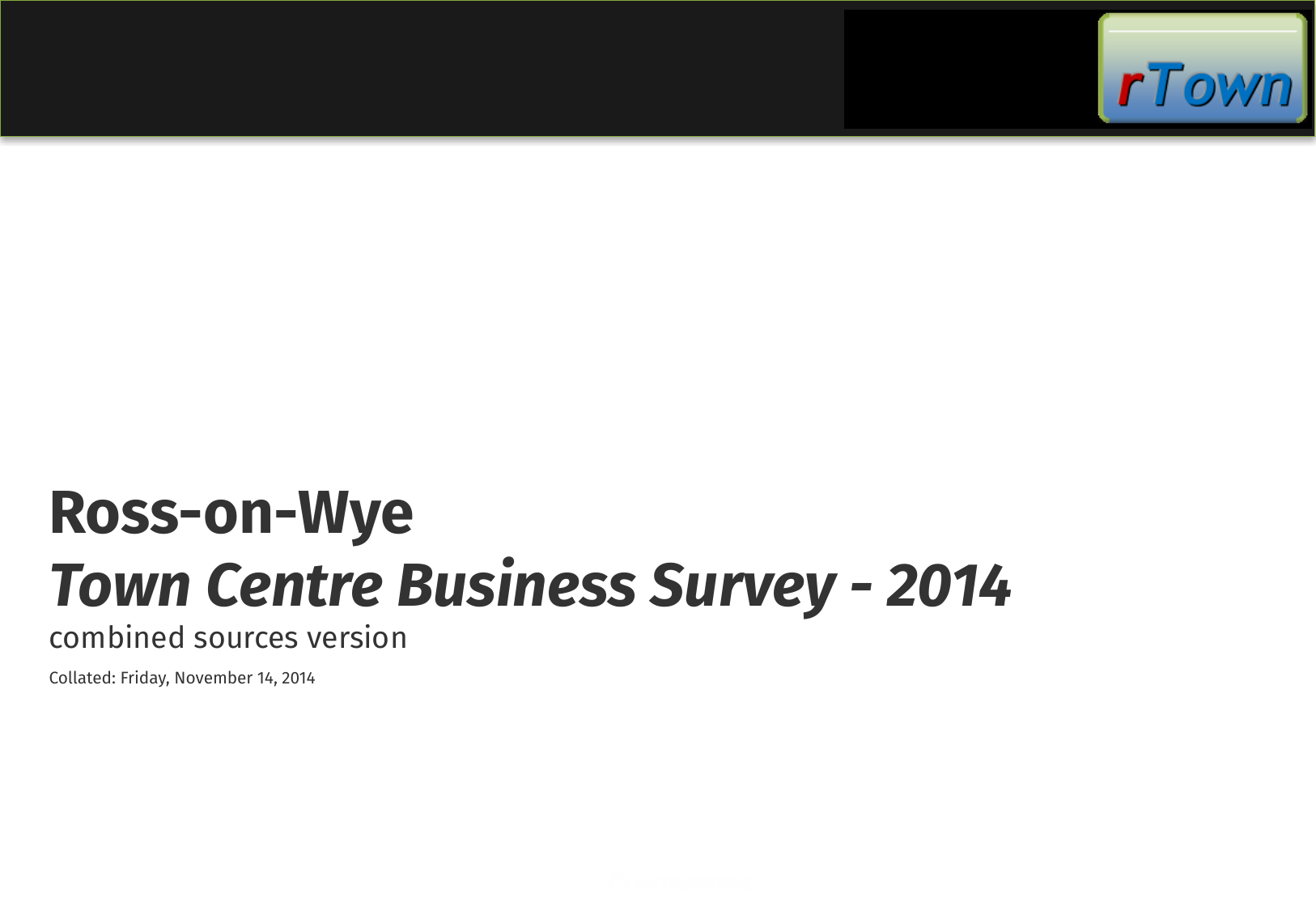

Ross-on-Wye
Town Centre Business Survey - 2014
combined sources version
Collated: Friday, November 14, 2014